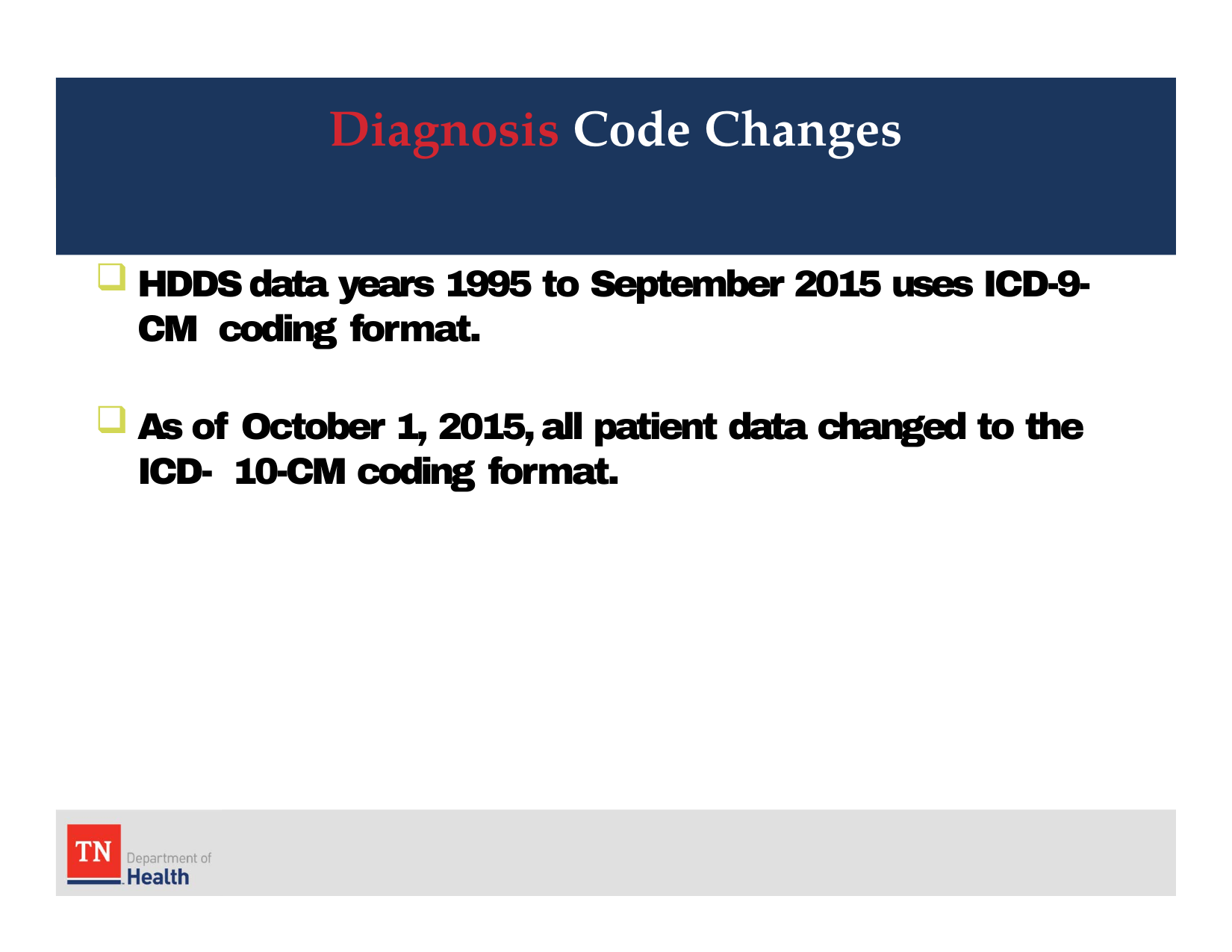

# Diagnosis Code Changes

HDDS data years 1995 to September 2015 uses ICD-9-CM  coding format.

As of October 1, 2015, all patient data changed to the ICD-  10-CM coding format.